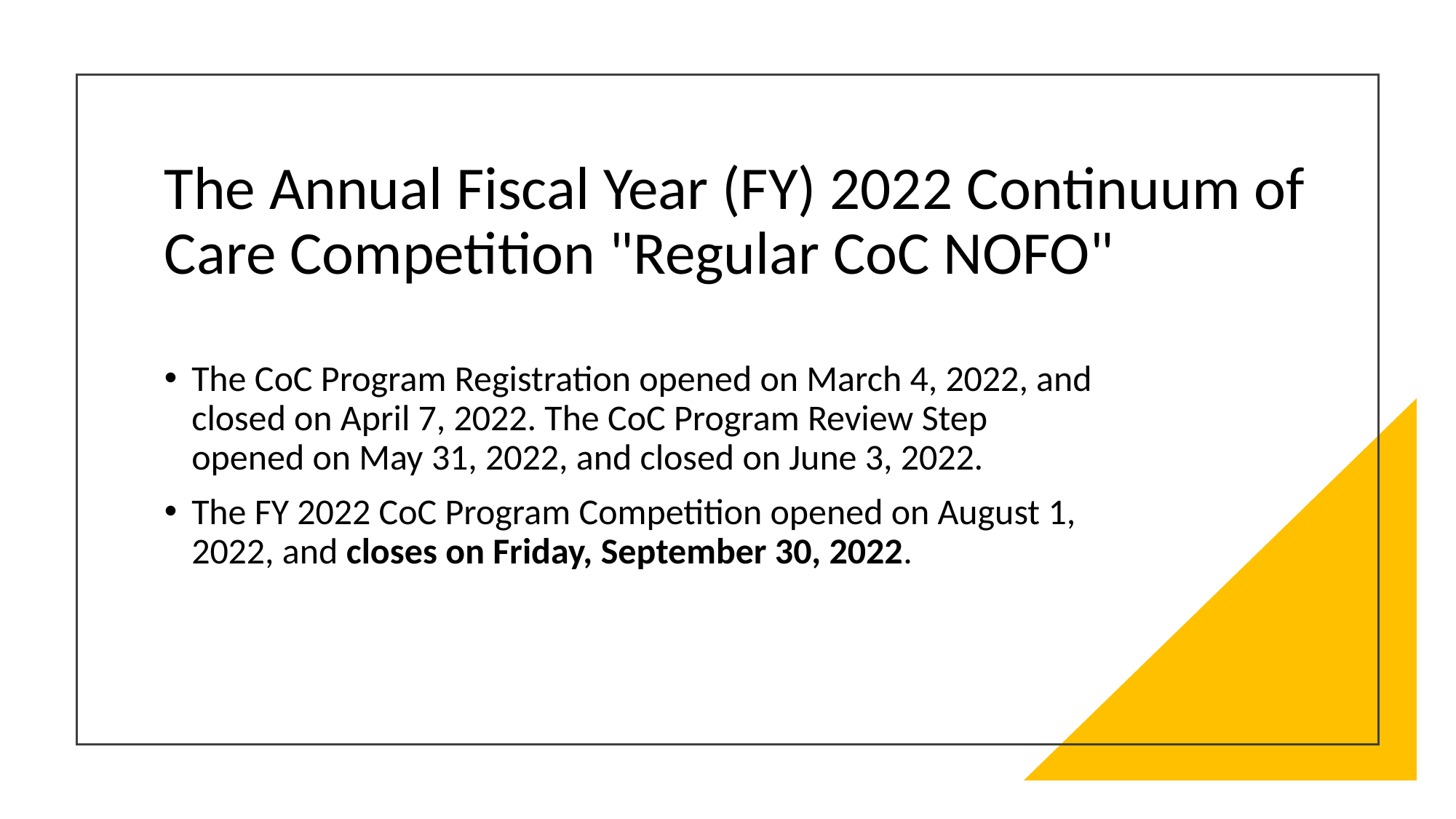

# The Annual Fiscal Year (FY) 2022 Continuum of Care Competition "Regular CoC NOFO"
The CoC Program Registration opened on March 4, 2022, and closed on April 7, 2022. The CoC Program Review Step opened on May 31, 2022, and closed on June 3, 2022.
The FY 2022 CoC Program Competition opened on August 1, 2022, and closes on Friday, September 30, 2022.